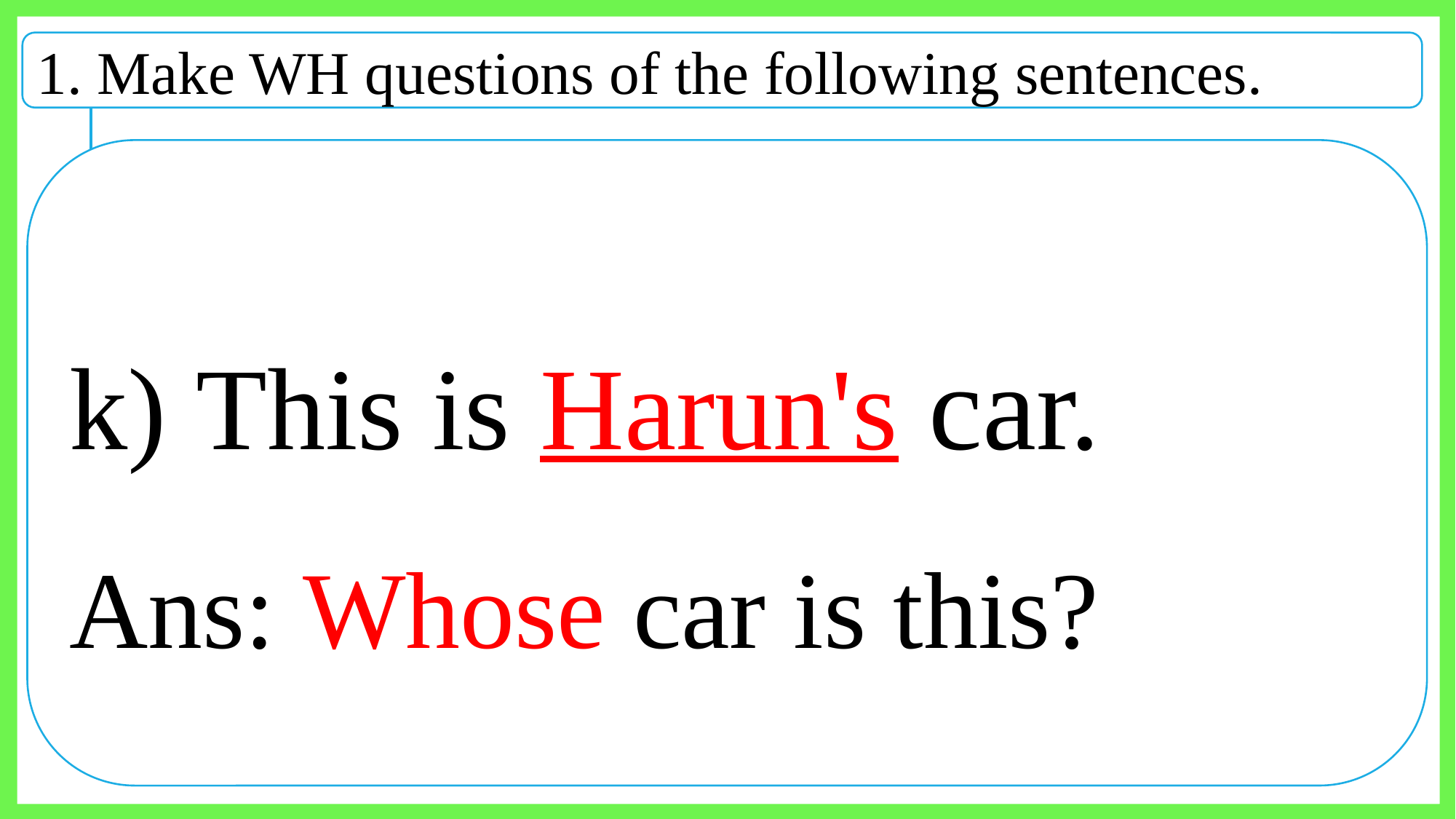

1. Make WH questions of the following sentences.
k) This is Harun's car.
Ans: Whose car is this?